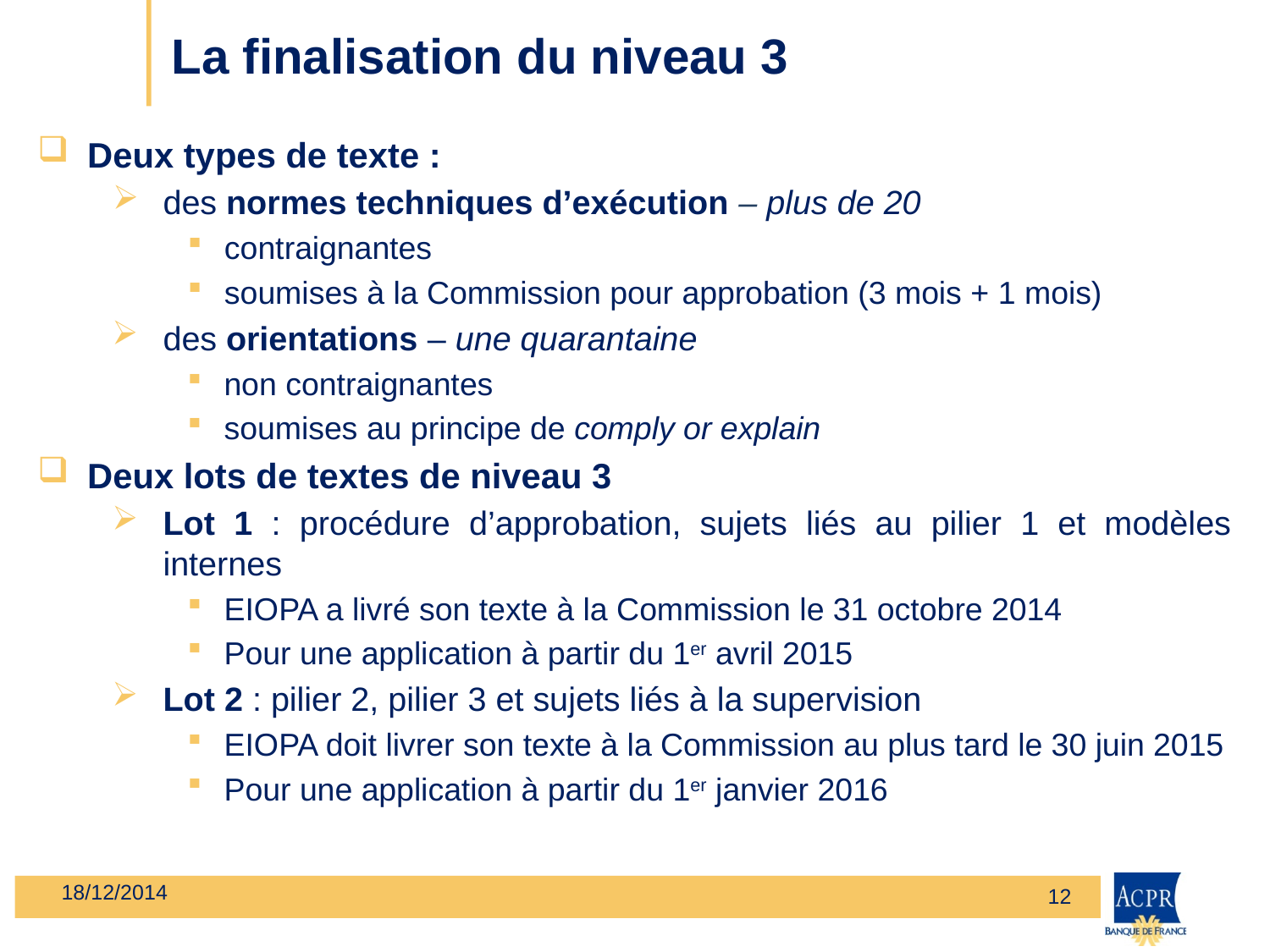

# La finalisation du niveau 3
Deux types de texte :
des normes techniques d’exécution – plus de 20
contraignantes
soumises à la Commission pour approbation (3 mois + 1 mois)
des orientations – une quarantaine
non contraignantes
soumises au principe de comply or explain
Deux lots de textes de niveau 3
Lot 1 : procédure d’approbation, sujets liés au pilier 1 et modèles internes
EIOPA a livré son texte à la Commission le 31 octobre 2014
Pour une application à partir du 1er avril 2015
Lot 2 : pilier 2, pilier 3 et sujets liés à la supervision
EIOPA doit livrer son texte à la Commission au plus tard le 30 juin 2015
Pour une application à partir du 1er janvier 2016

18/12/2014